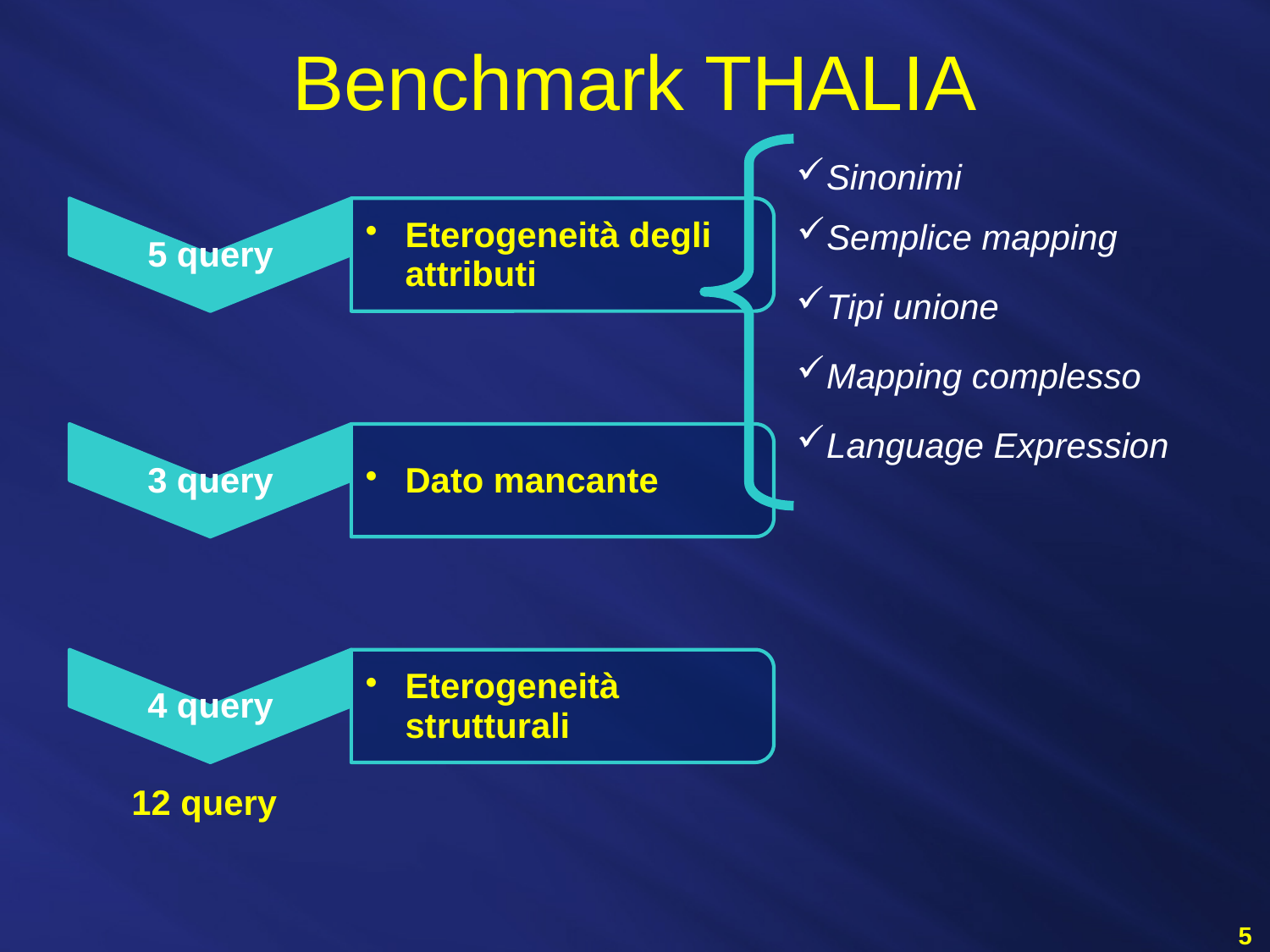

Benchmark THALIA

Sinonimi
5 query
Eterogeneità degli attributi
Dato mancante
4 query
Eterogeneità strutturali
3 query
Semplice mapping
Tipi unione
Mapping complesso
Language Expression
12 query
   5